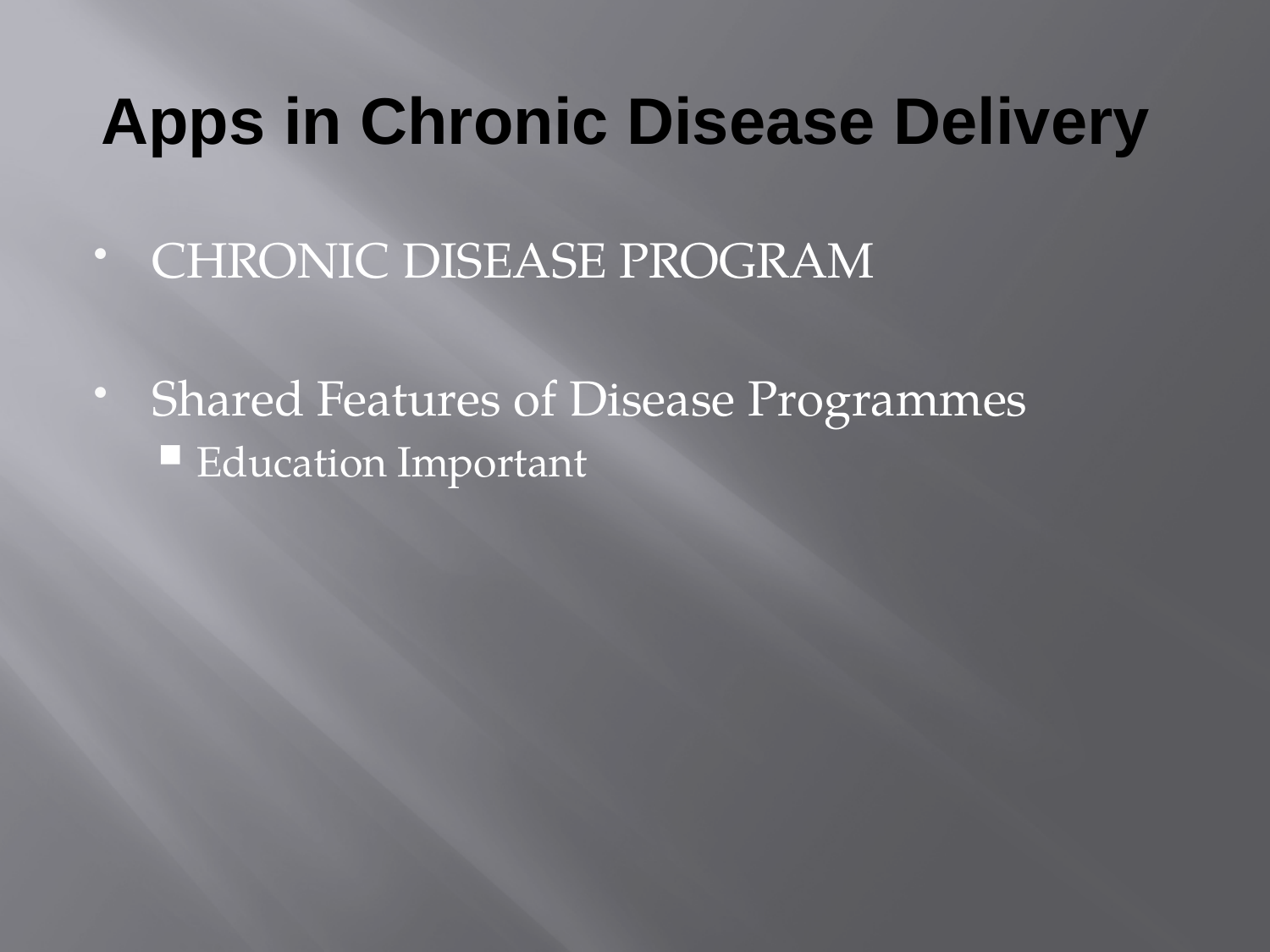

# Apps in Chronic Disease Delivery
CHRONIC DISEASE PROGRAM

Shared Features of Disease Programmes
Education Important